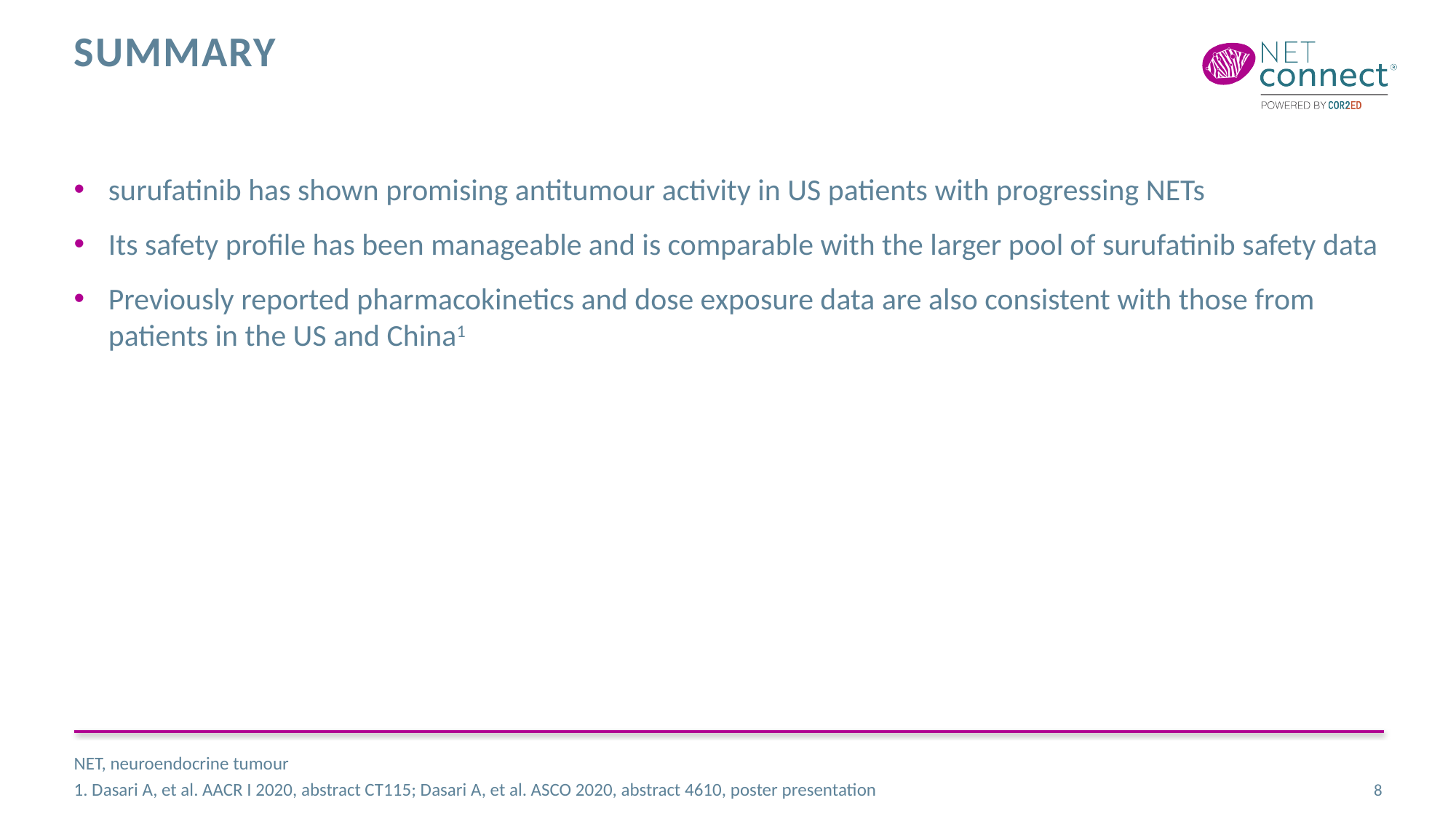

# summary
surufatinib has shown promising antitumour activity in US patients with progressing NETs
Its safety profile has been manageable and is comparable with the larger pool of surufatinib safety data
Previously reported pharmacokinetics and dose exposure data are also consistent with those from patients in the US and China1
NET, neuroendocrine tumour
1. Dasari A, et al. AACR I 2020, abstract CT115; Dasari A, et al. ASCO 2020, abstract 4610, poster presentation
8